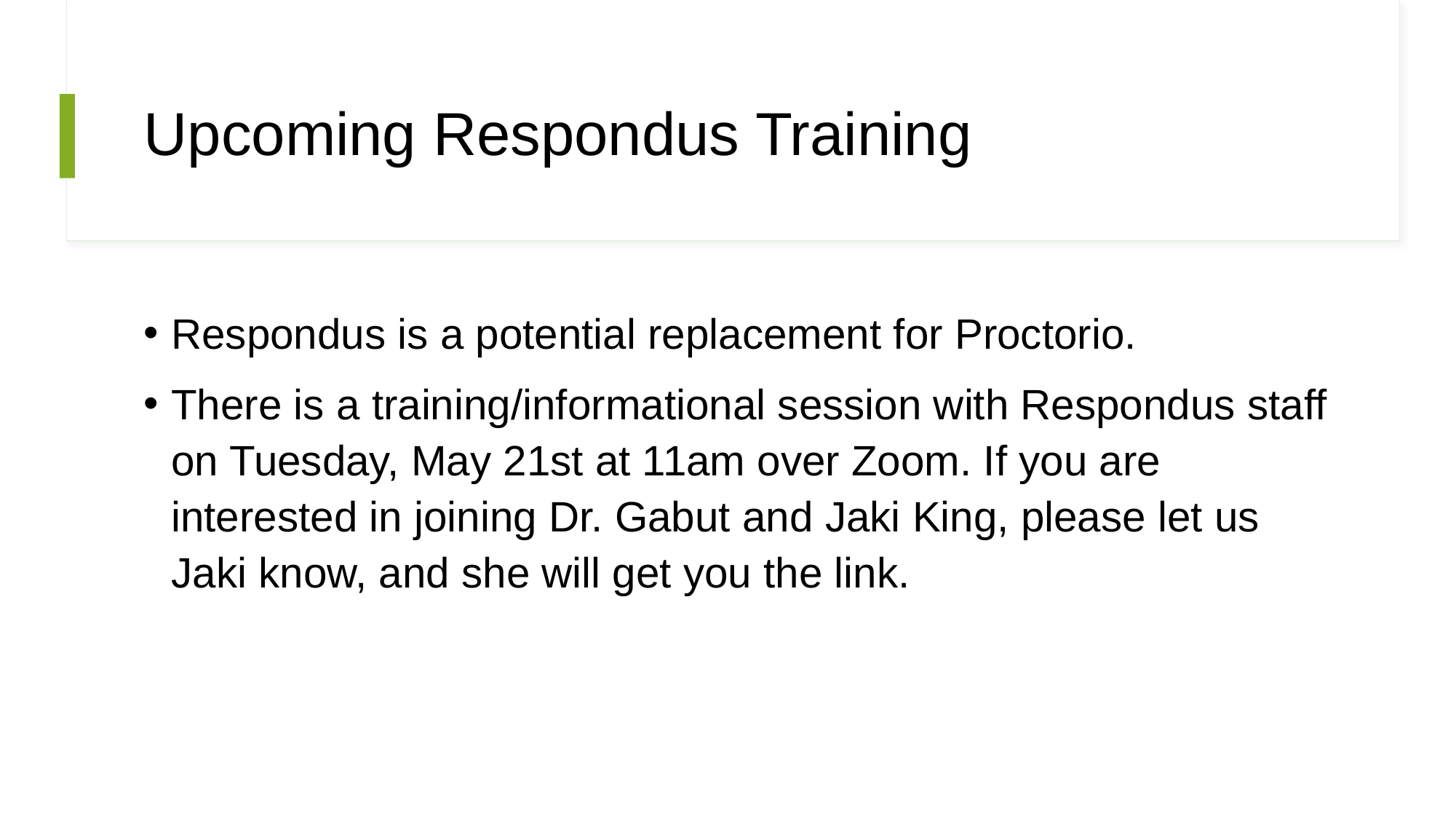

# Upcoming Respondus Training
Respondus is a potential replacement for Proctorio.
There is a training/informational session with Respondus staff on Tuesday, May 21st at 11am over Zoom. If you are interested in joining Dr. Gabut and Jaki King, please let us Jaki know, and she will get you the link.